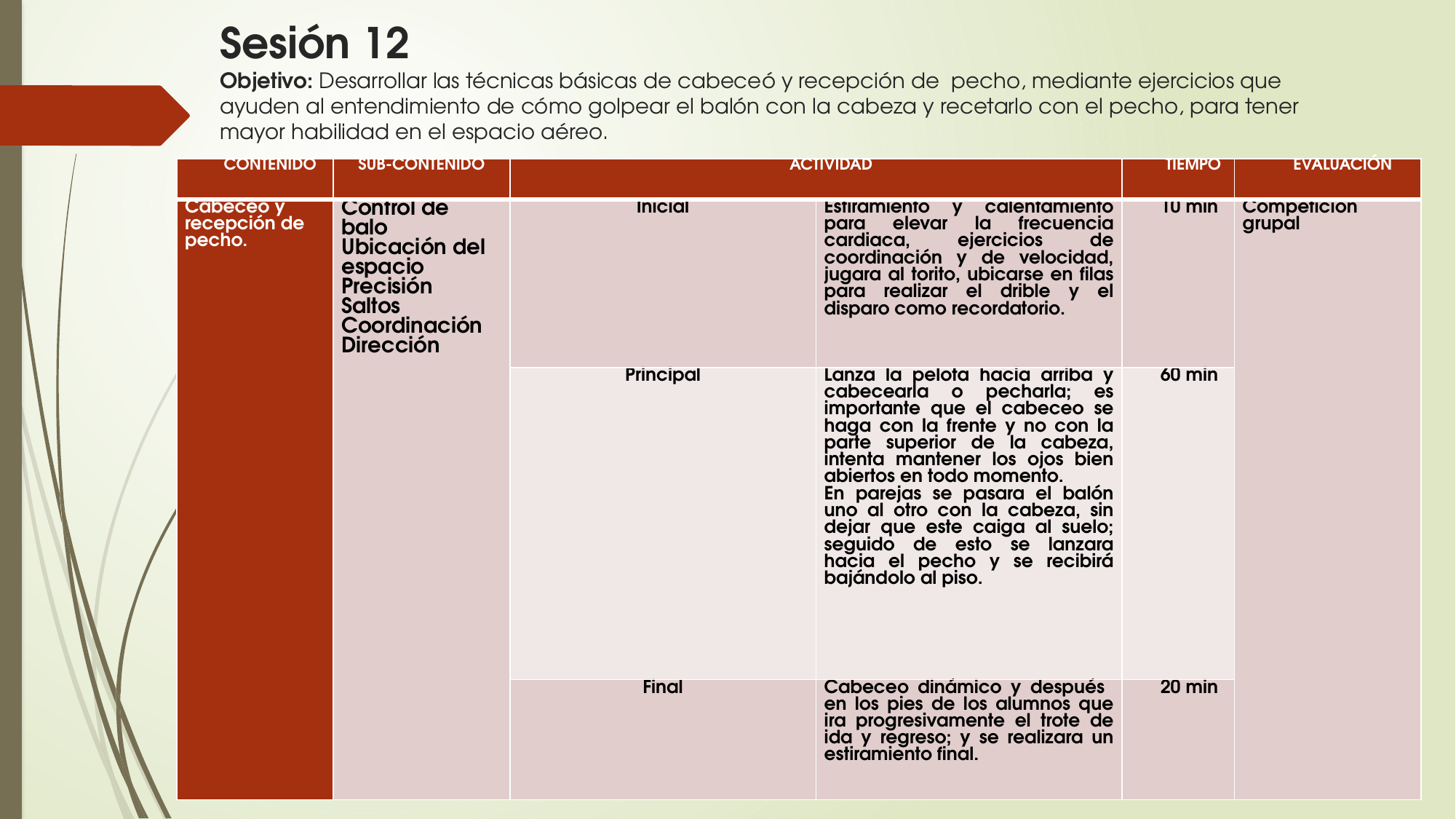

# Sesión 12 Objetivo: Desarrollar las técnicas básicas de cabeceó y recepción de  pecho, mediante ejercicios que ayuden al entendimiento de cómo golpear el balón con la cabeza y recetarlo con el pecho, para tener mayor habilidad en el espacio aéreo.
| CONTENIDO | SUB-CONTENIDO | ACTIVIDAD |  | TIEMPO | EVALUACIÓN |
| --- | --- | --- | --- | --- | --- |
| Cabeceó y recepción de pecho. | Control de balo Ubicación del espacio Precisión Saltos Coordinación Dirección | Inicial | Estiramiento y calentamiento para elevar la frecuencia cardiaca, ejercicios de coordinación y de velocidad, jugara al torito, ubicarse en filas para realizar el drible y el disparo como recordatorio. | 10 min | Competición grupal |
|  |  | Principal | Lanza la pelota hacia arriba y cabecearla o pecharla; es importante que el cabeceo se haga con la frente y no con la parte superior de la cabeza, intenta mantener los ojos bien abiertos en todo momento. En parejas se pasara el balón uno al otro con la cabeza, sin dejar que este caiga al suelo; seguido de esto se lanzara hacia el pecho y se recibirá bajándolo al piso. | 60 min |  |
|  |  | Final | Cabeceo dinámico y después en los pies de los alumnos que ira progresivamente el trote de ida y regreso; y se realizara un estiramiento final. | 20 min |  |